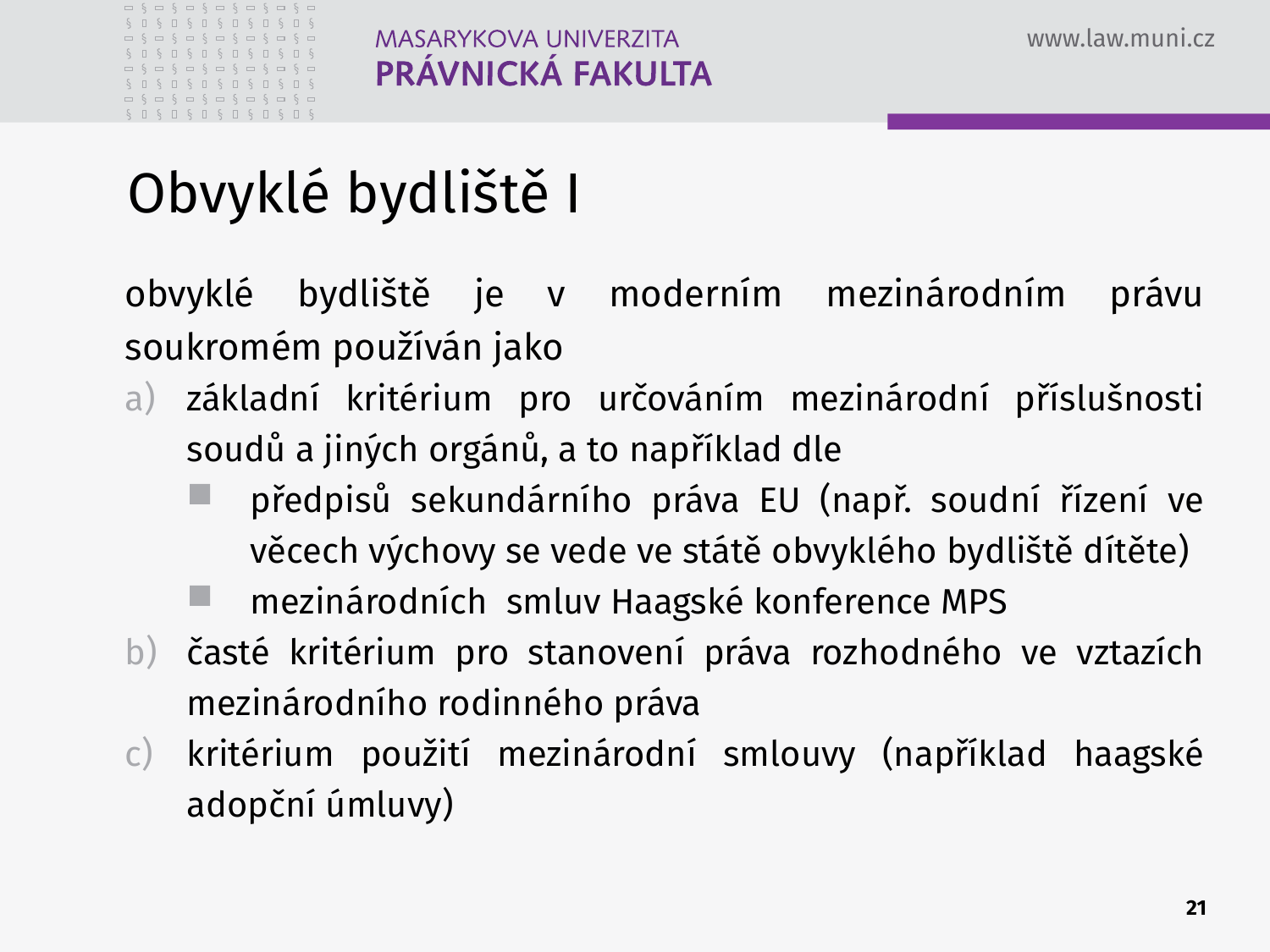

# Obvyklé bydliště I
obvyklé bydliště je v moderním mezinárodním právu soukromém používán jako
základní kritérium pro určováním mezinárodní příslušnosti soudů a jiných orgánů, a to například dle
předpisů sekundárního práva EU (např. soudní řízení ve věcech výchovy se vede ve státě obvyklého bydliště dítěte)
mezinárodních  smluv Haagské konference MPS
časté kritérium pro stanovení práva rozhodného ve vztazích mezinárodního rodinného práva
kritérium použití mezinárodní smlouvy (například haagské adopční úmluvy)
21